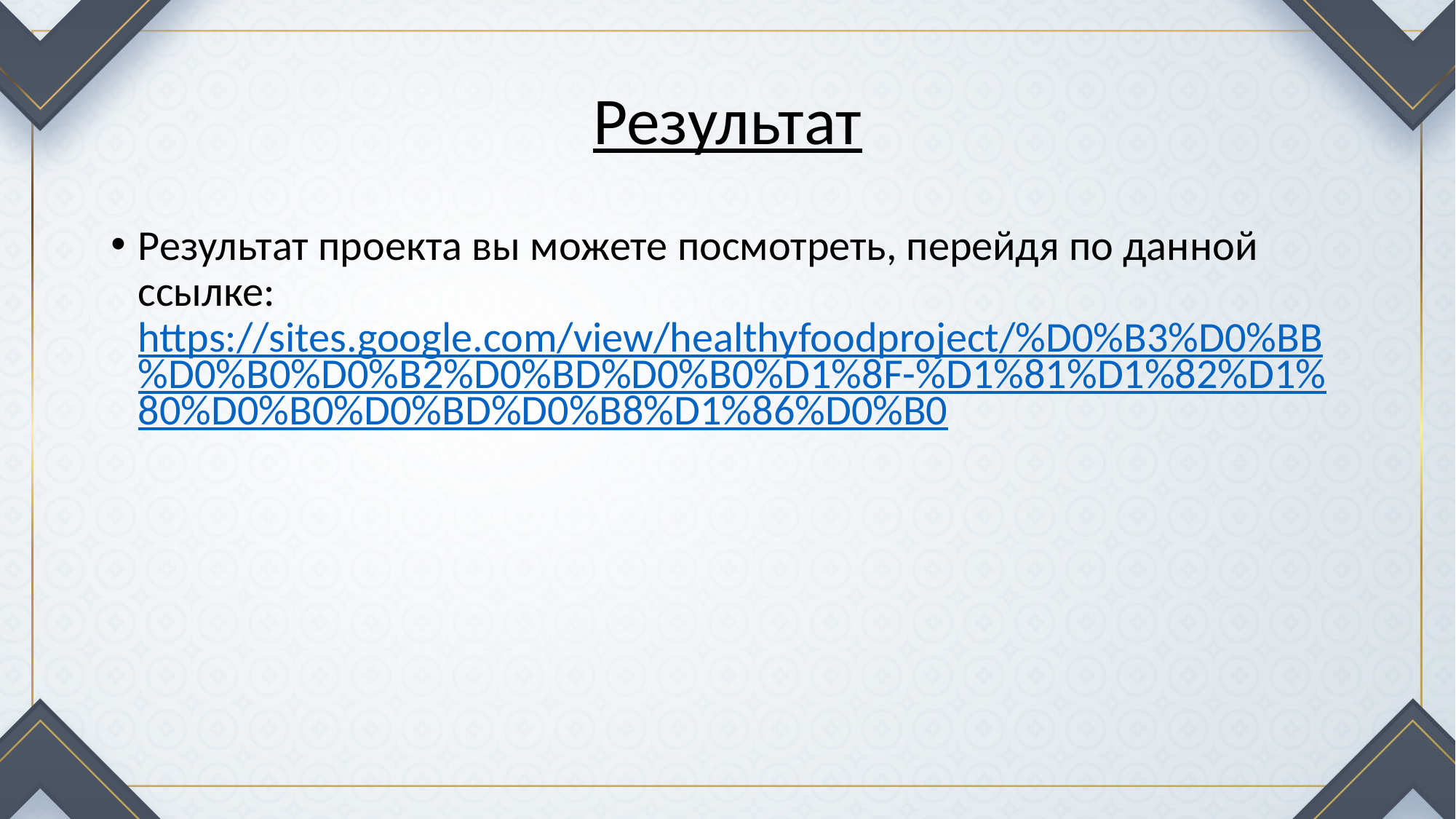

# Результат
Результат проекта вы можете посмотреть, перейдя по данной ссылке:
https://sites.google.com/view/healthyfoodproject/%D0%B3%D0%BB%D0%B0%D0%B2%D0%BD%D0%B0%D1%8F-%D1%81%D1%82%D1%80%D0%B0%D0%BD%D0%B8%D1%86%D0%B0